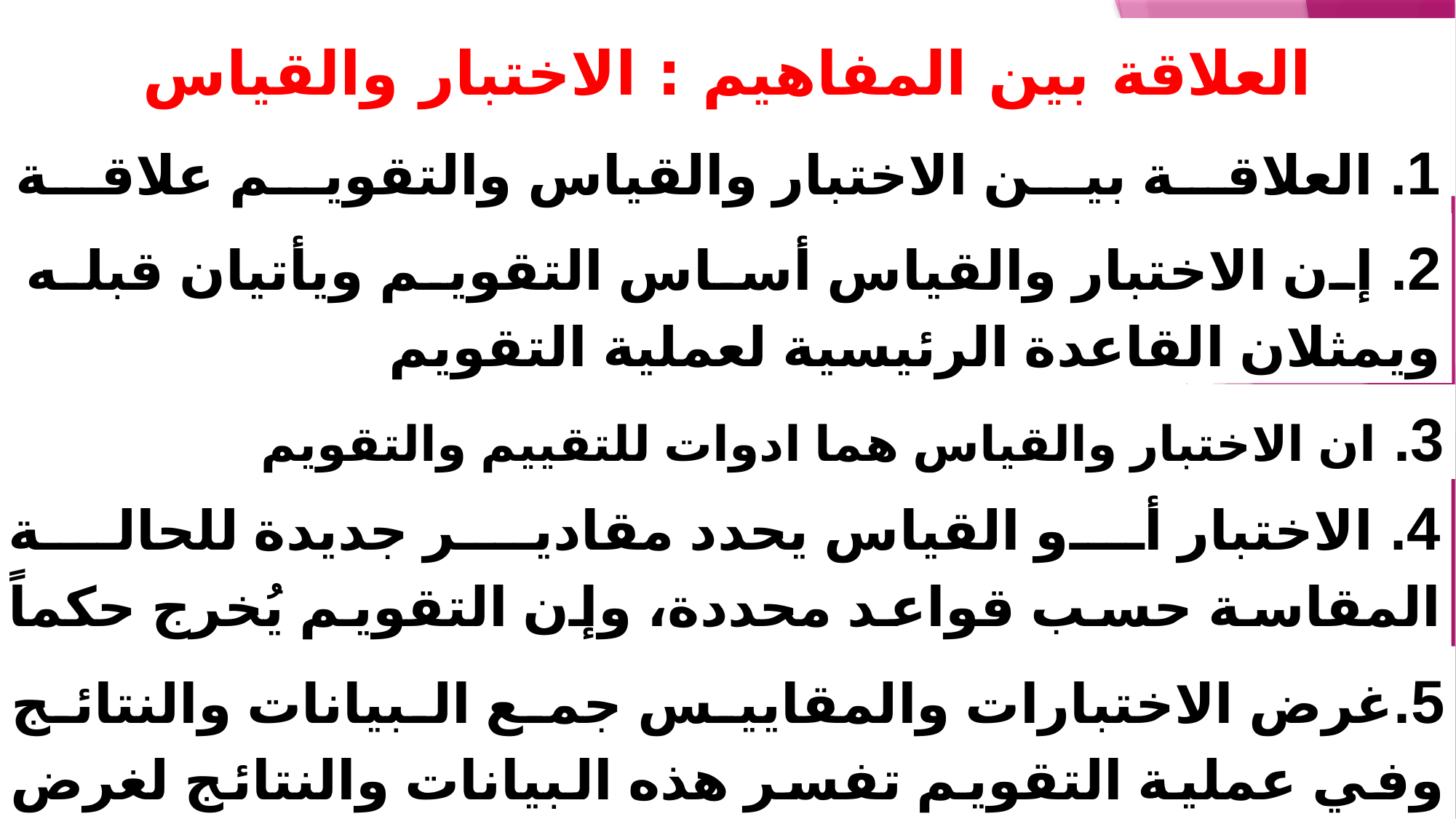

العلاقة بين المفاهيم : الاختبار والقياس والتقييم والتقويم
1. العلاقة بين الاختبار والقياس والتقويم علاقة متداخلة وتكاملية
2. إن الاختبار والقياس أساس التقويم ويأتيان قبله ويمثلان القاعدة الرئيسية لعملية التقويم
3. ان الاختبار والقياس هما ادوات للتقييم والتقويم
4. الاختبار أو القياس يحدد مقادير جديدة للحالة المقاسة حسب قواعد محددة، وإن التقويم يُخرج حكماً على هذه القيم على أساس معايير محددة
5.غرض الاختبارات والمقاييس جمع البيانات والنتائج وفي عملية التقويم تفسر هذه البيانات والنتائج لغرض اتخاذ القرار واصدار الاحكام حول السمة او الصفة المقاسة .